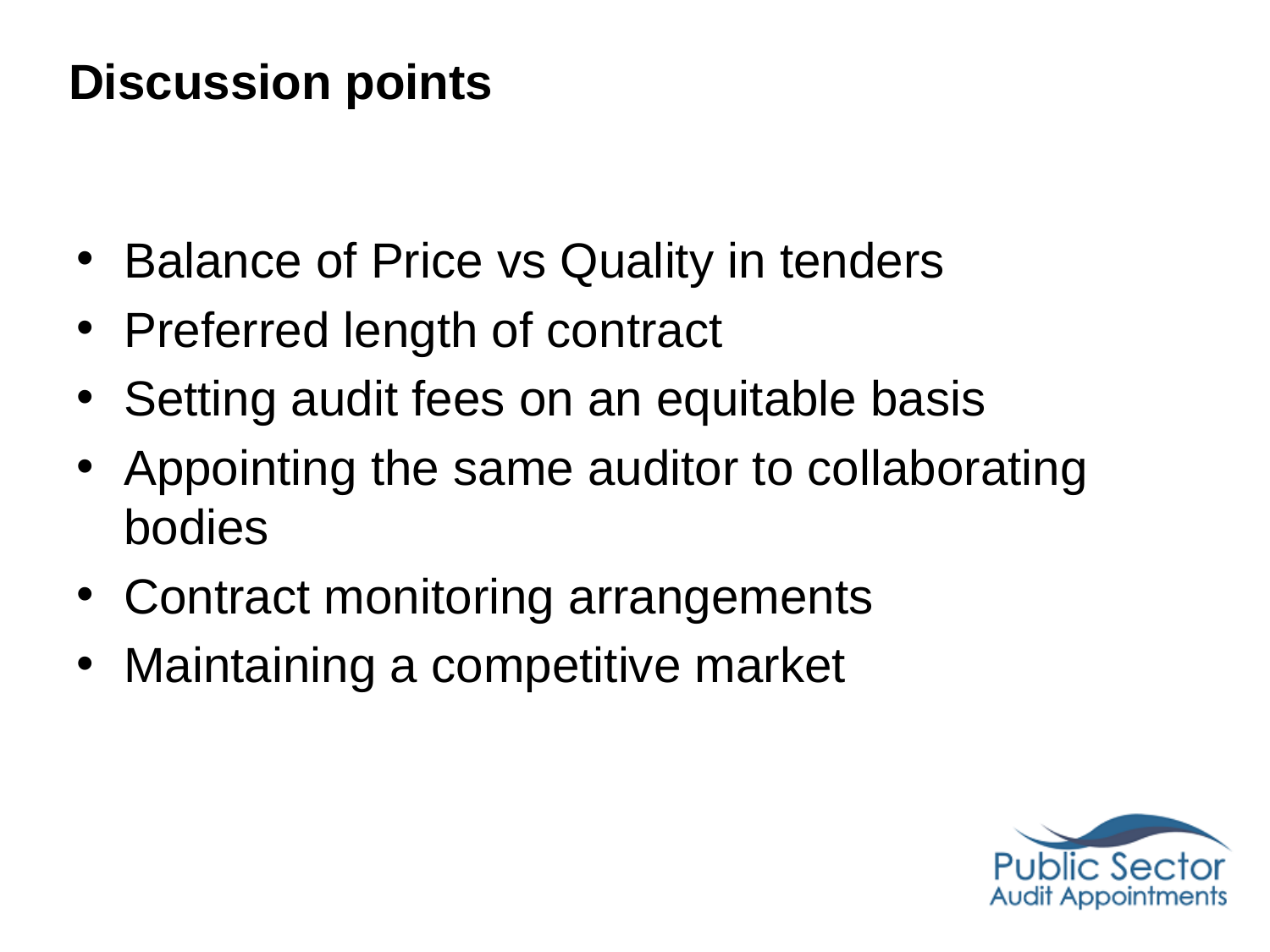

# Discussion points
Balance of Price vs Quality in tenders
Preferred length of contract
Setting audit fees on an equitable basis
Appointing the same auditor to collaborating bodies
Contract monitoring arrangements
Maintaining a competitive market